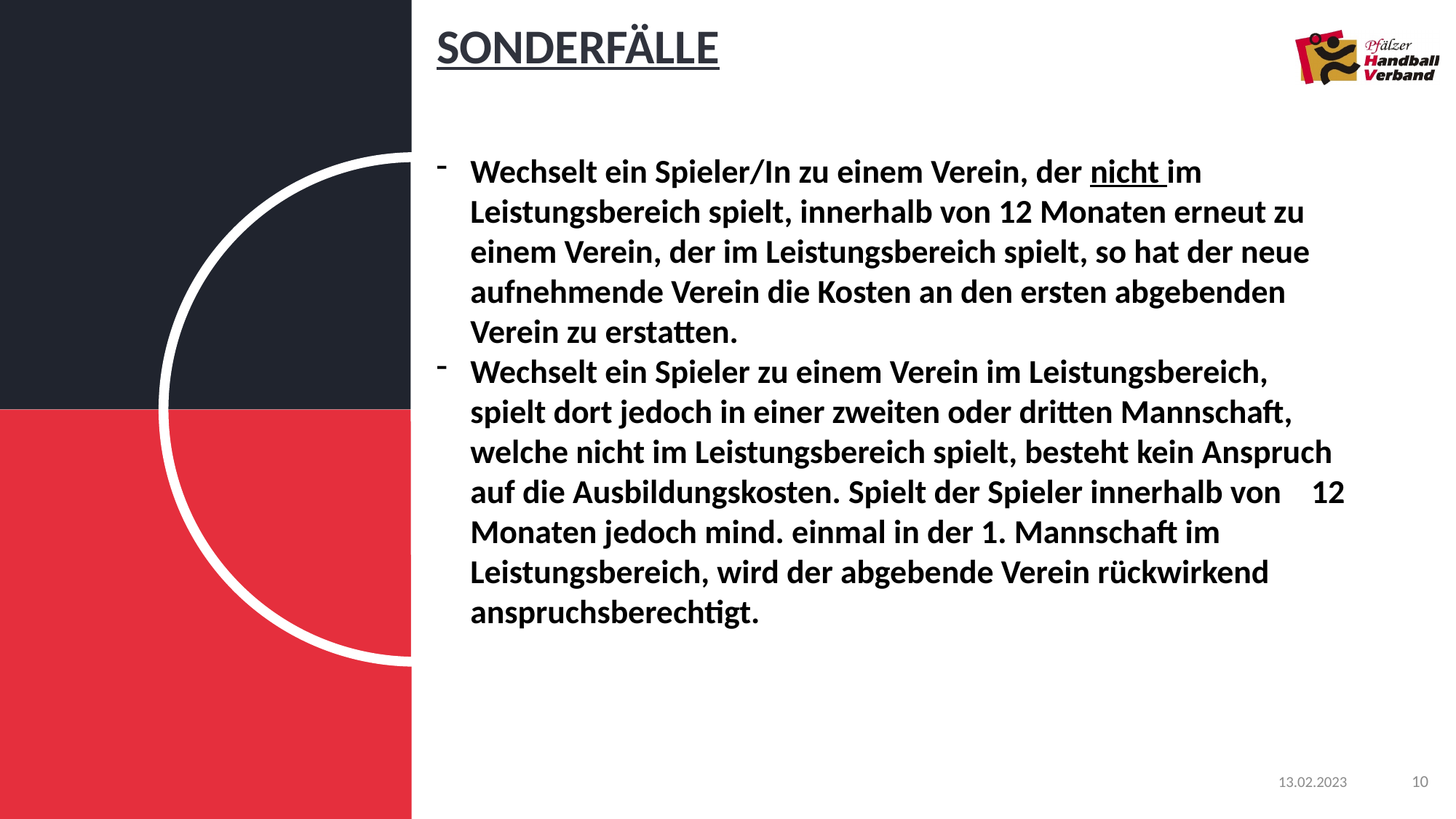

# Sonderfälle
Wechselt ein Spieler/In zu einem Verein, der nicht im Leistungsbereich spielt, innerhalb von 12 Monaten erneut zu einem Verein, der im Leistungsbereich spielt, so hat der neue aufnehmende Verein die Kosten an den ersten abgebenden Verein zu erstatten.
Wechselt ein Spieler zu einem Verein im Leistungsbereich, spielt dort jedoch in einer zweiten oder dritten Mannschaft, welche nicht im Leistungsbereich spielt, besteht kein Anspruch auf die Ausbildungskosten. Spielt der Spieler innerhalb von    12 Monaten jedoch mind. einmal in der 1. Mannschaft im Leistungsbereich, wird der abgebende Verein rückwirkend anspruchsberechtigt.

13.02.2023
10